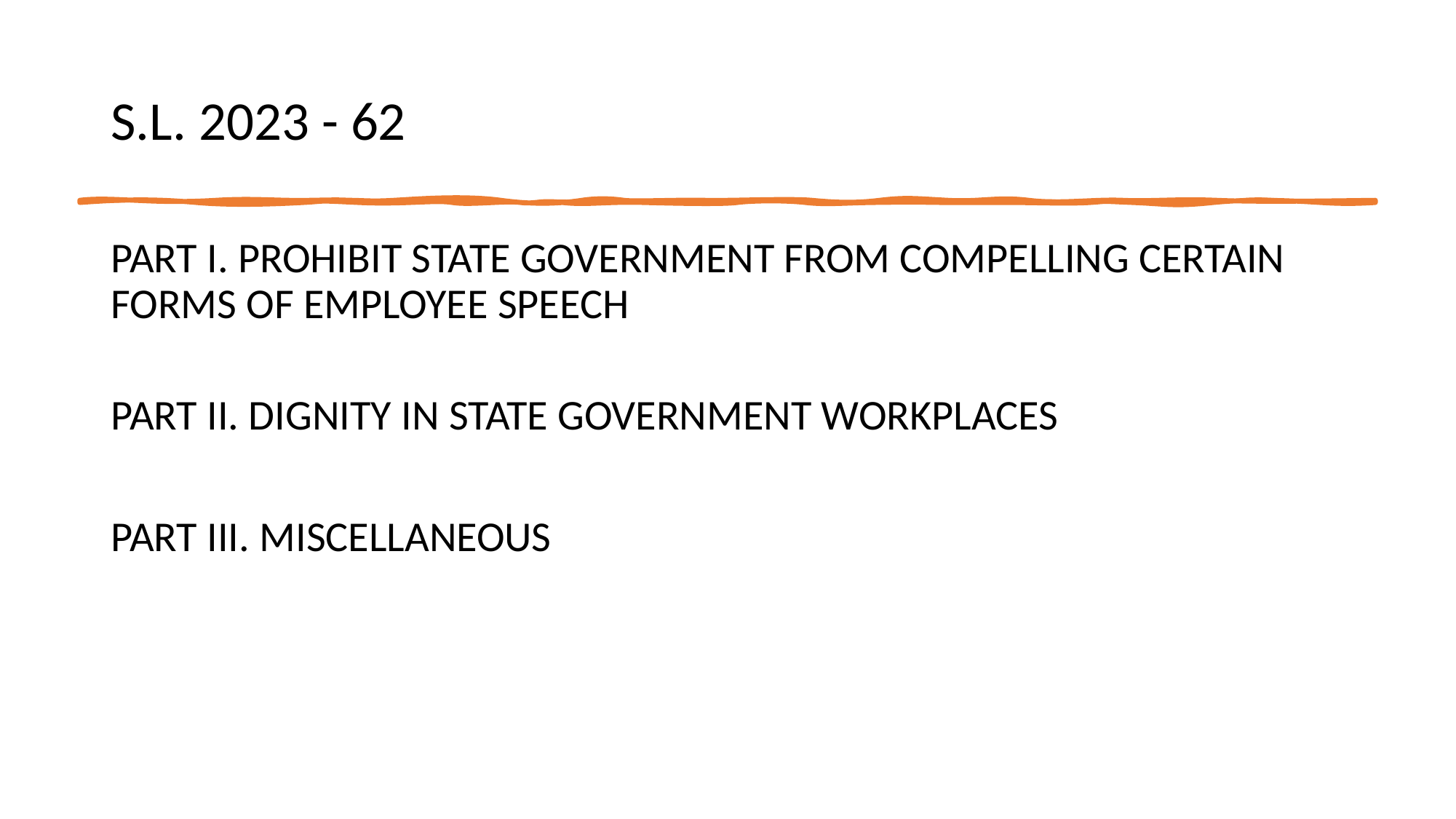

# S.L. 2023 - 62

Part i. Prohibit state government from compelling certain forms of employee speech
Part II. Dignity in state government workplaces

Part iii. miscellaneous